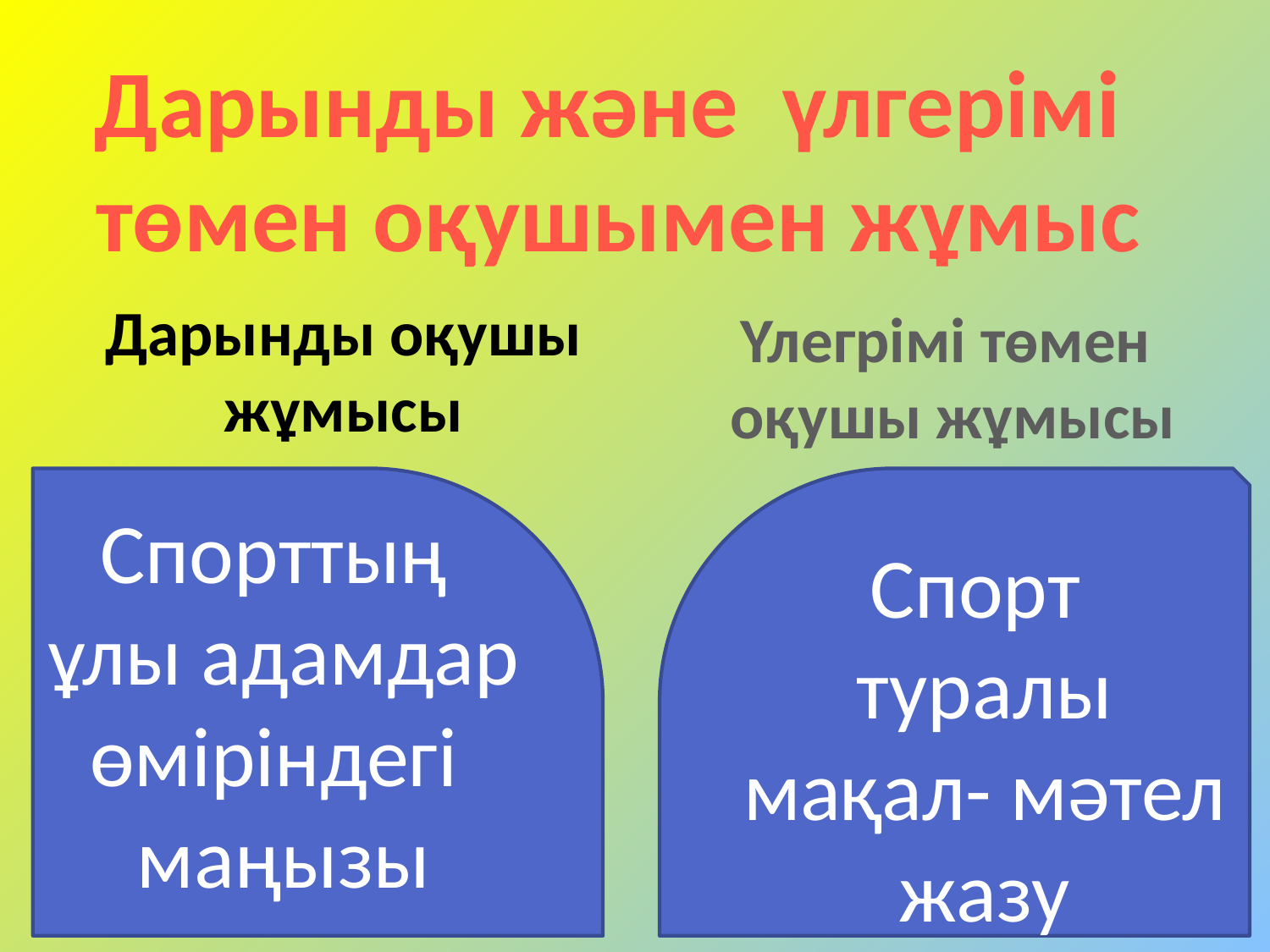

Дарынды және  үлгерімі
төмен оқушымен жұмыс
Дарынды оқушы жұмысы
Үлегрімі төмен
оқушы жұмысы
Спорттың  ұлы адамдар өміріндегі  маңызы
Спорт
туралы мақал- мәтел жазу